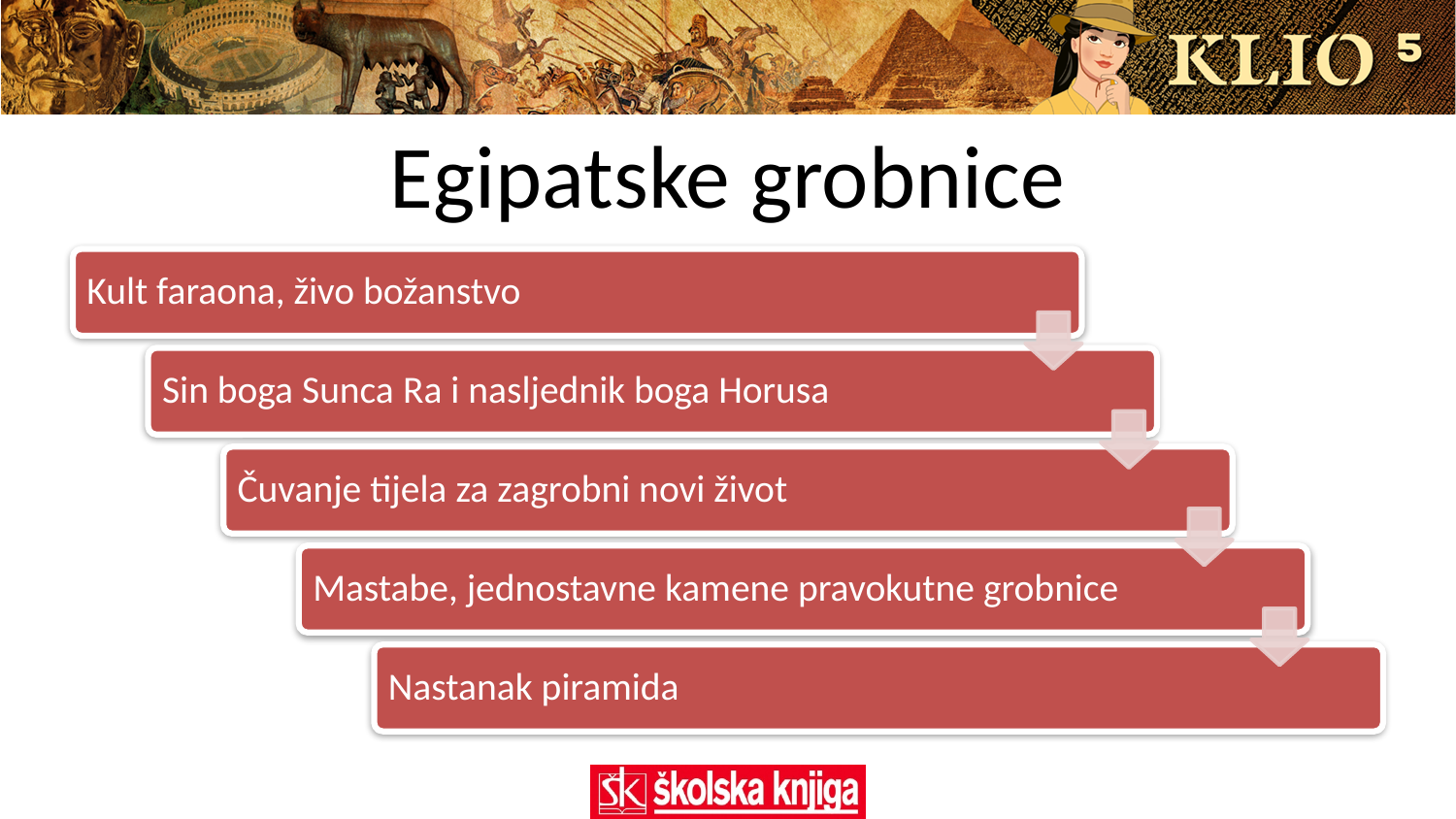

# Egipatske grobnice
Kult faraona, živo božanstvo
Sin boga Sunca Ra i nasljednik boga Horusa
Čuvanje tijela za zagrobni novi život
Mastabe, jednostavne kamene pravokutne grobnice
Nastanak piramida